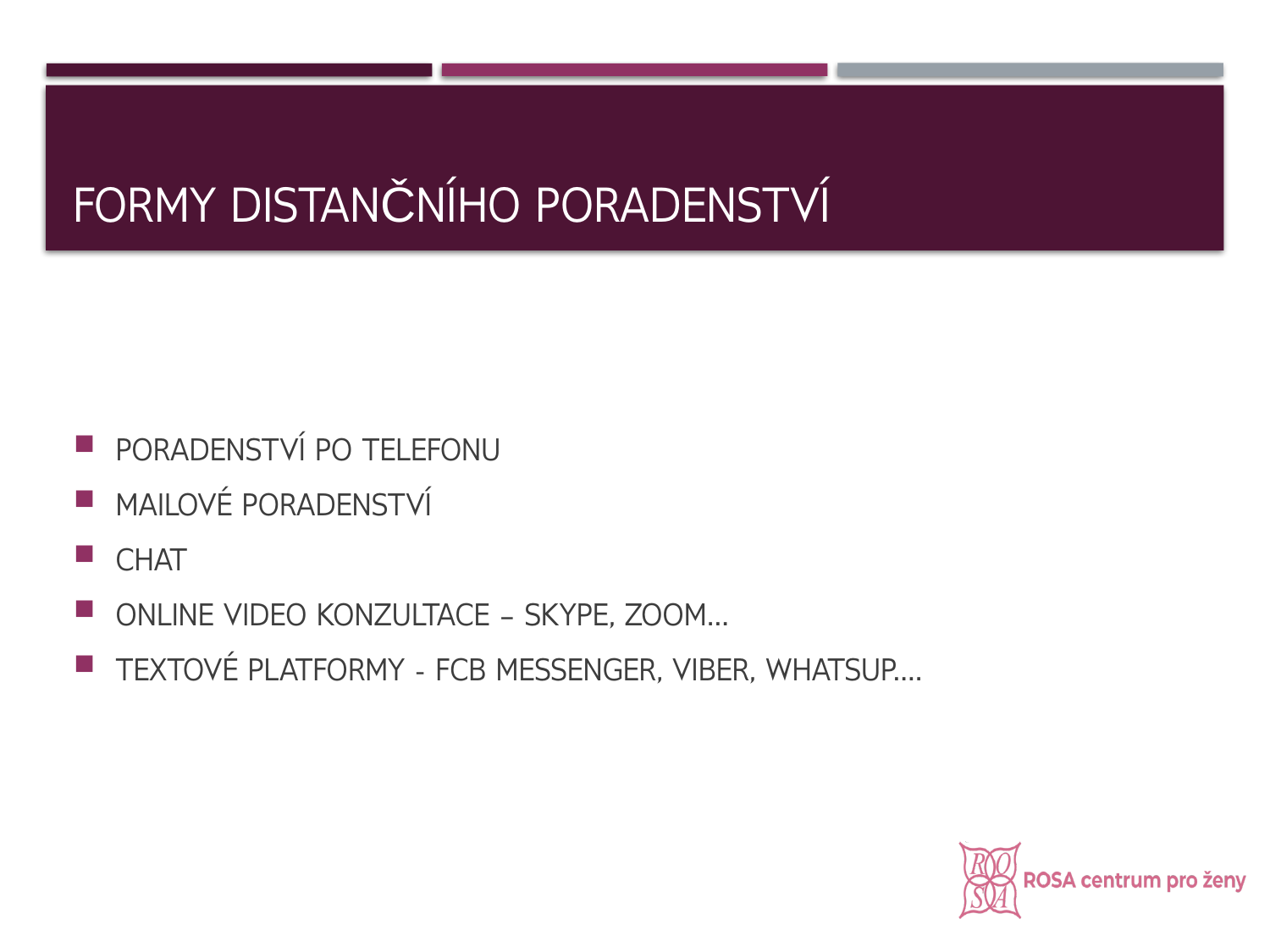

# FORMY DISTANČNÍHO PORADENSTVÍ
PORADENSTVÍ PO TELEFONU
MAILOVÉ PORADENSTVÍ
CHAT
ONLINE VIDEO KONZULTACE – SKYPE, ZOOM...
TEXTOVÉ PLATFORMY - FCB MESSENGER, VIBER, WHATSUP....